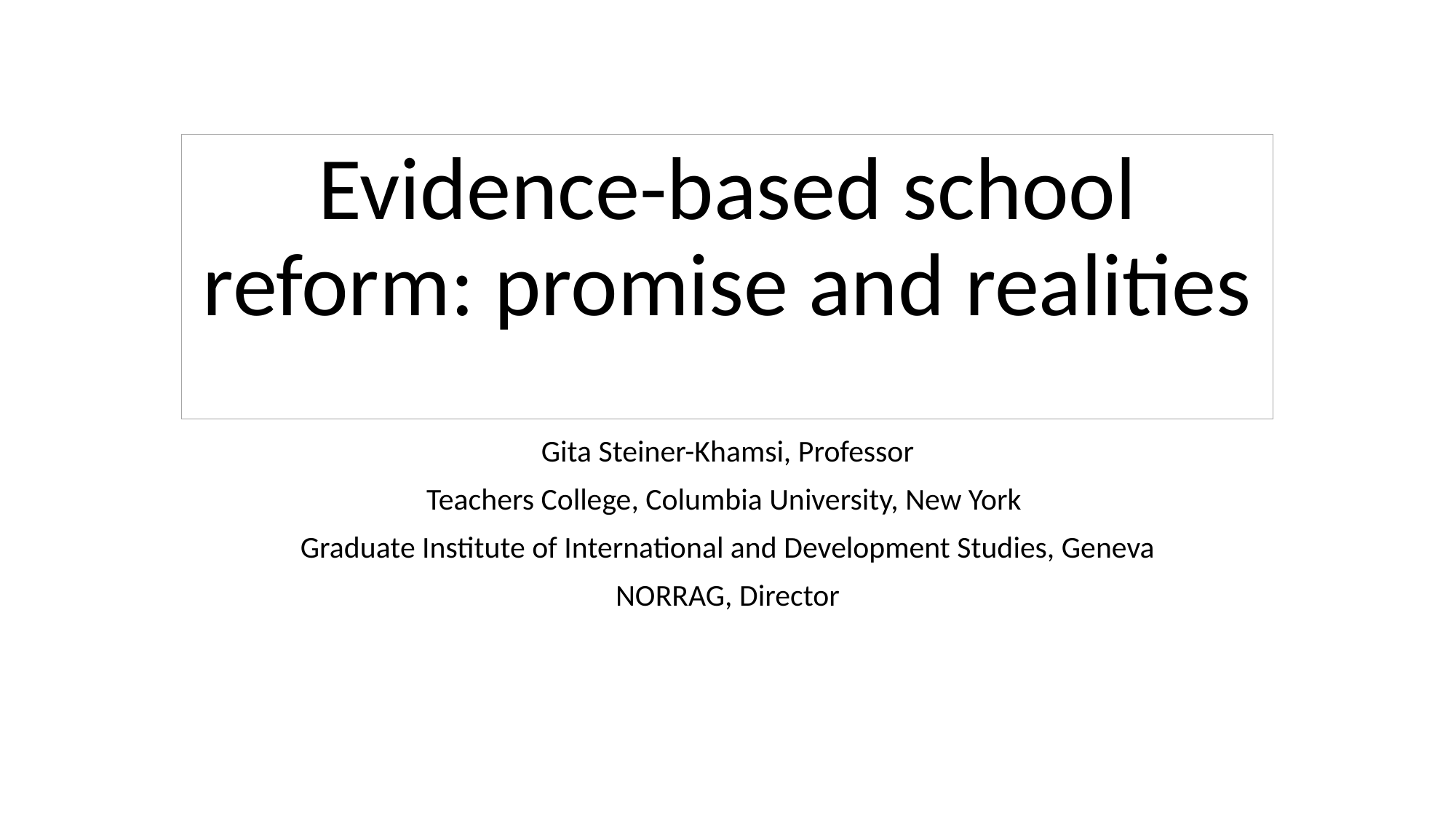

# Evidence-based school reform: promise and realities
Gita Steiner-Khamsi, Professor
Teachers College, Columbia University, New York
Graduate Institute of International and Development Studies, Geneva
NORRAG, Director